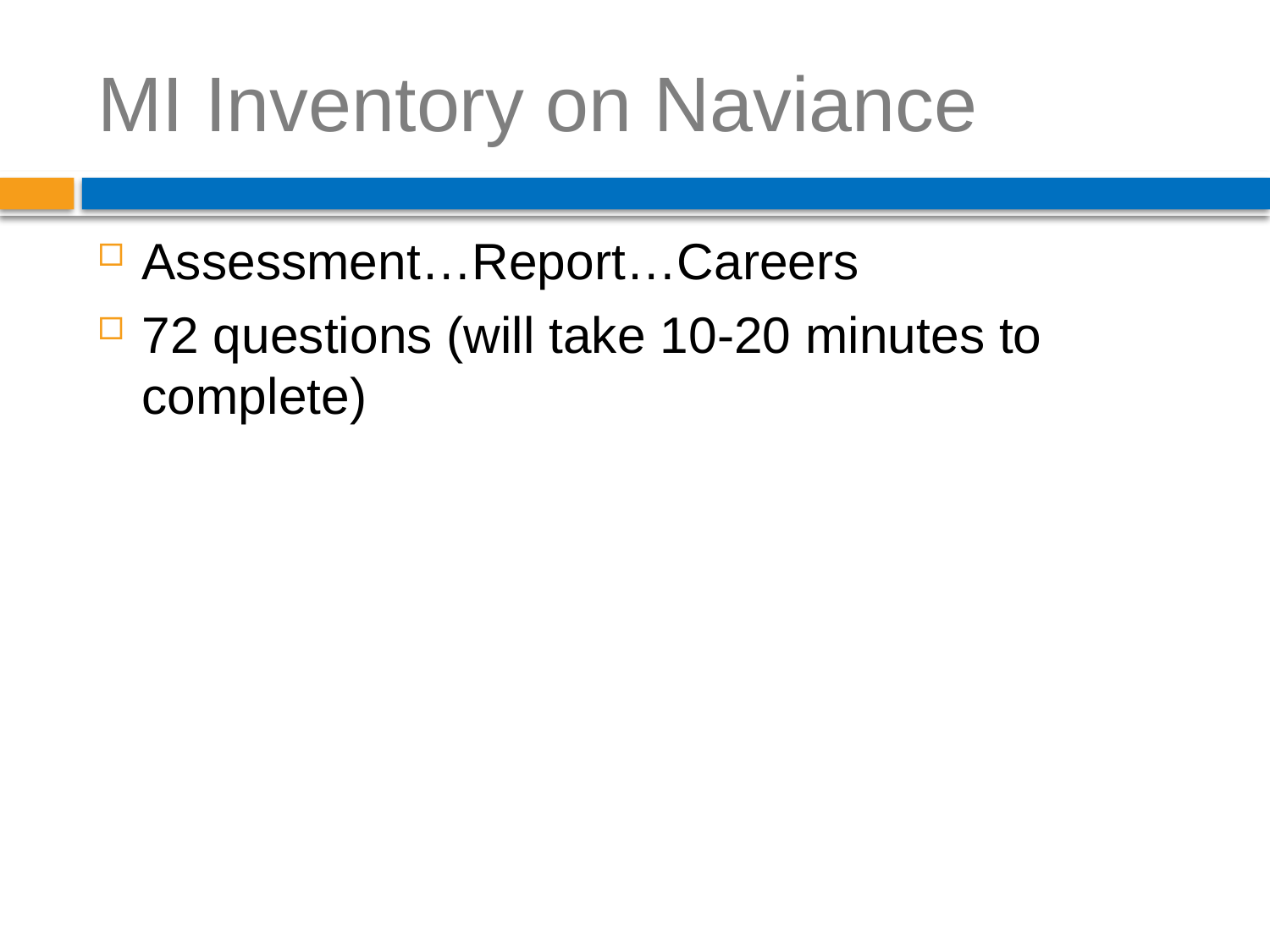

# MI Inventory on Naviance
Assessment…Report…Careers
72 questions (will take 10-20 minutes to complete)